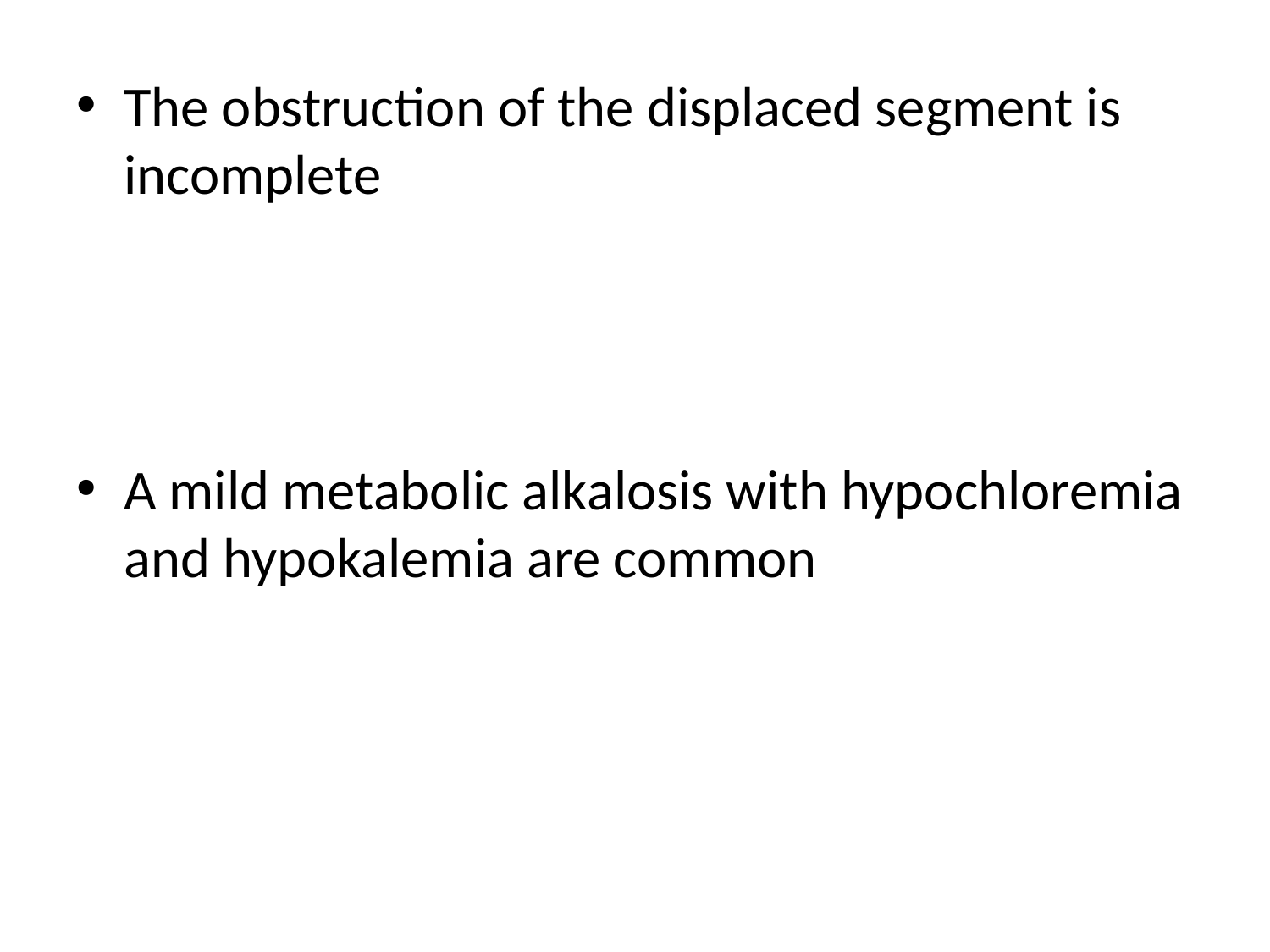

The obstruction of the displaced segment is incomplete

A mild metabolic alkalosis with hypochloremia and hypokalemia are common